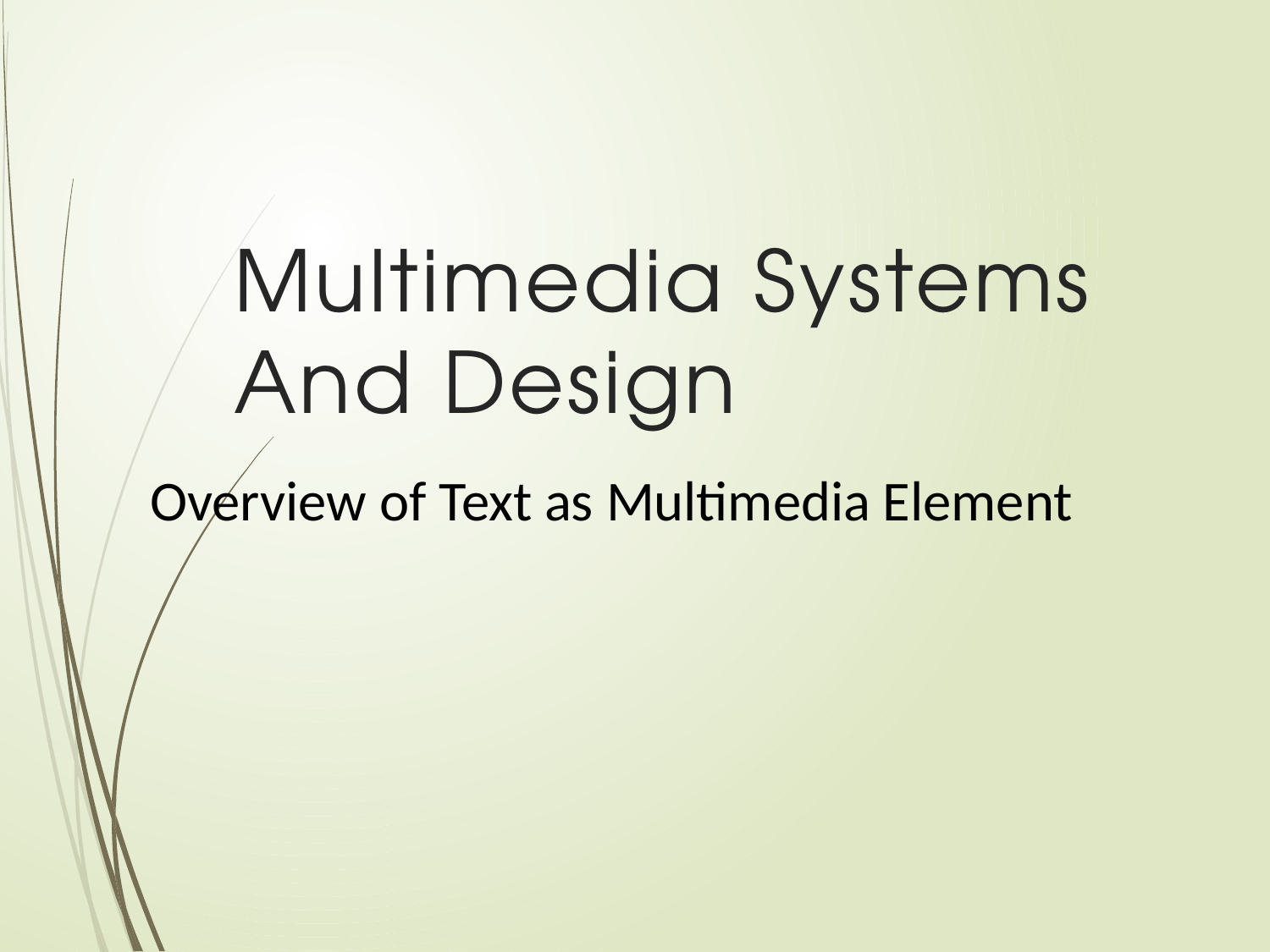

# Multimedia Systems And Design
Overview of Text as Multimedia Element